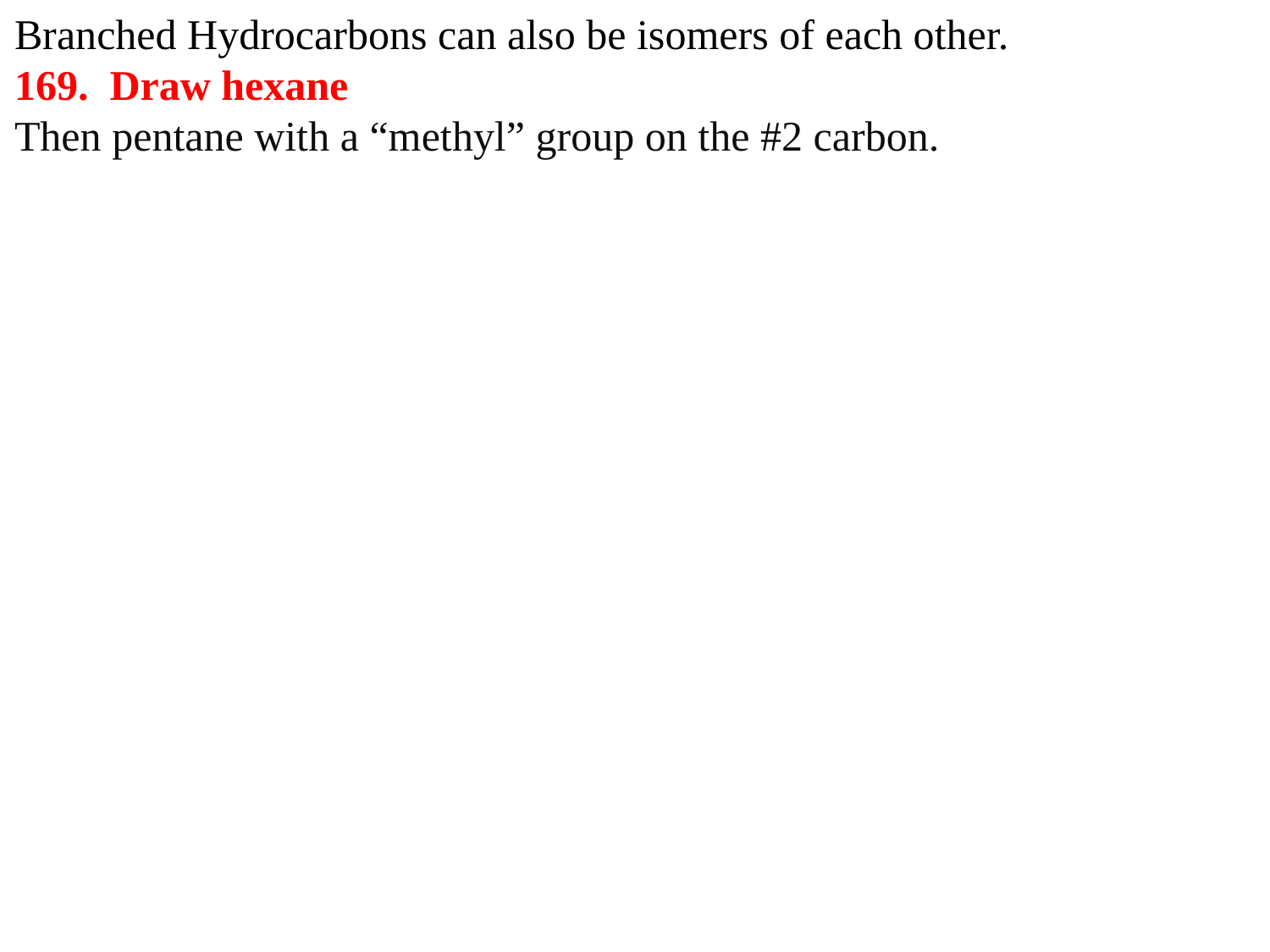

Branched Hydrocarbons can also be isomers of each other.
169.  Draw hexane
Then pentane with a “methyl” group on the #2 carbon.